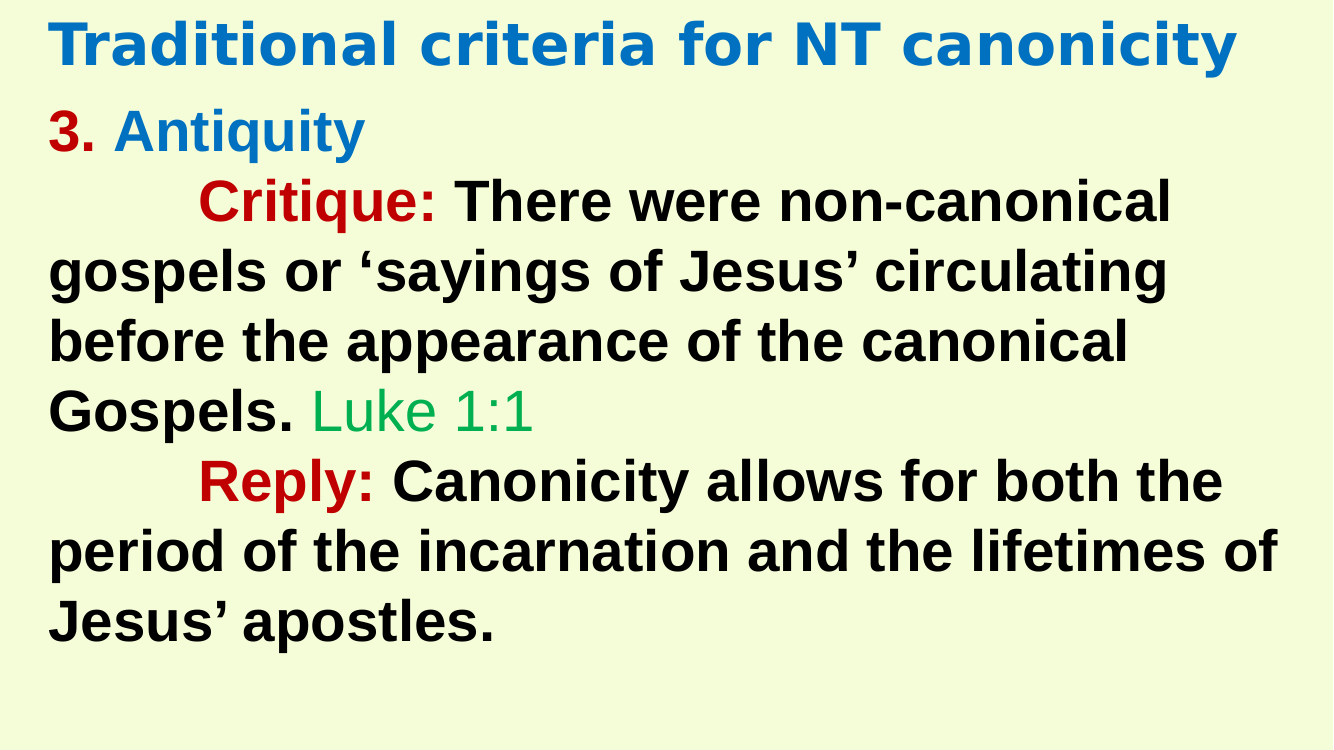

Traditional criteria for NT canonicity
3. Antiquity
	Critique: There were non-canonical gospels or ‘sayings of Jesus’ circulating before the appearance of the canonical Gospels. Luke 1:1
	Reply: Canonicity allows for both the period of the incarnation and the lifetimes of Jesus’ apostles.